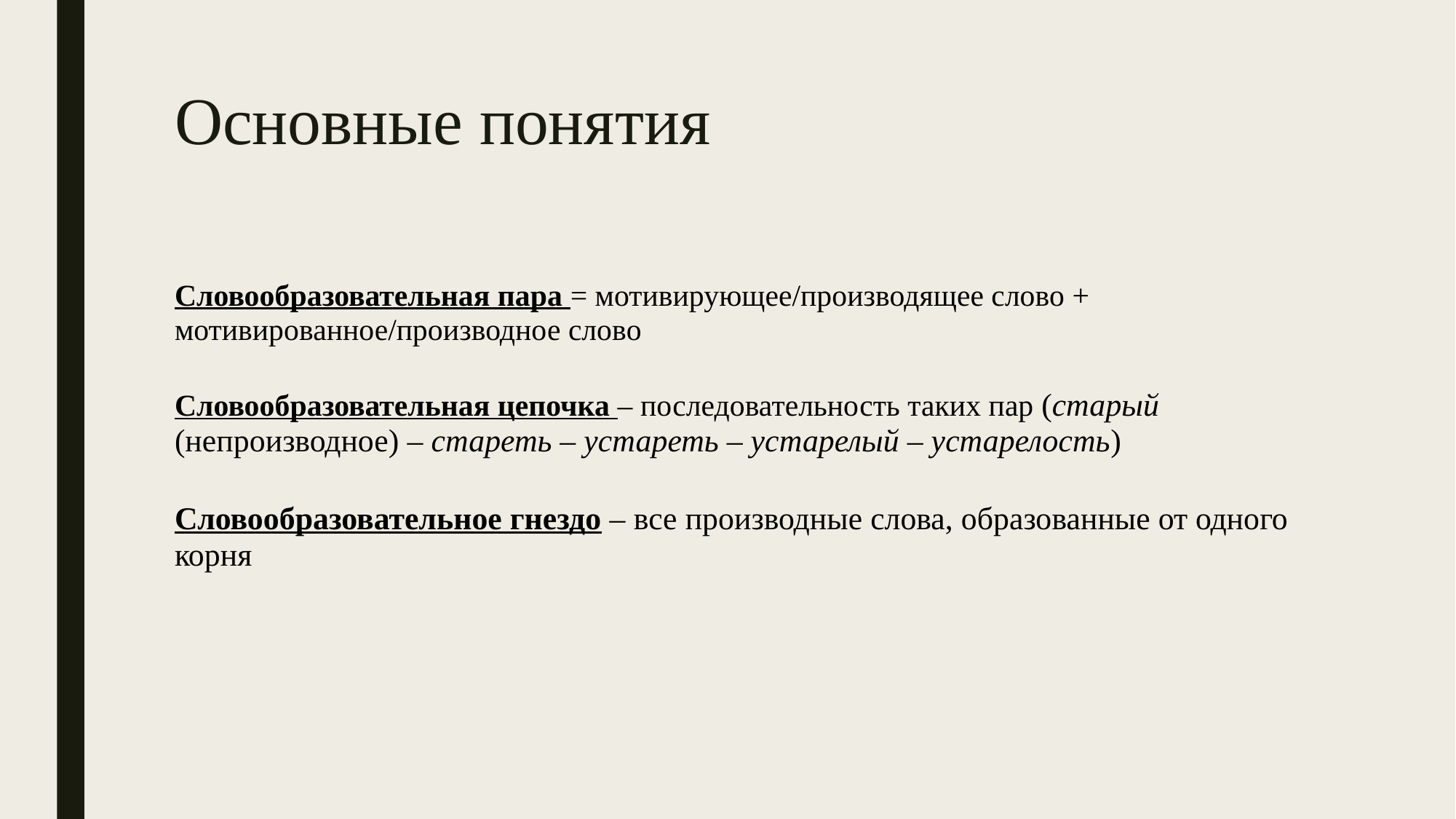

# Основные понятия
Словообразовательная пара = мотивирующее/производящее слово + мотивированное/производное слово

Словообразовательная цепочка – последовательность таких пар (старый (непроизводное) – стареть – устареть – устарелый – устарелость)

Словообразовательное гнездо – все производные слова, образованные от одного корня